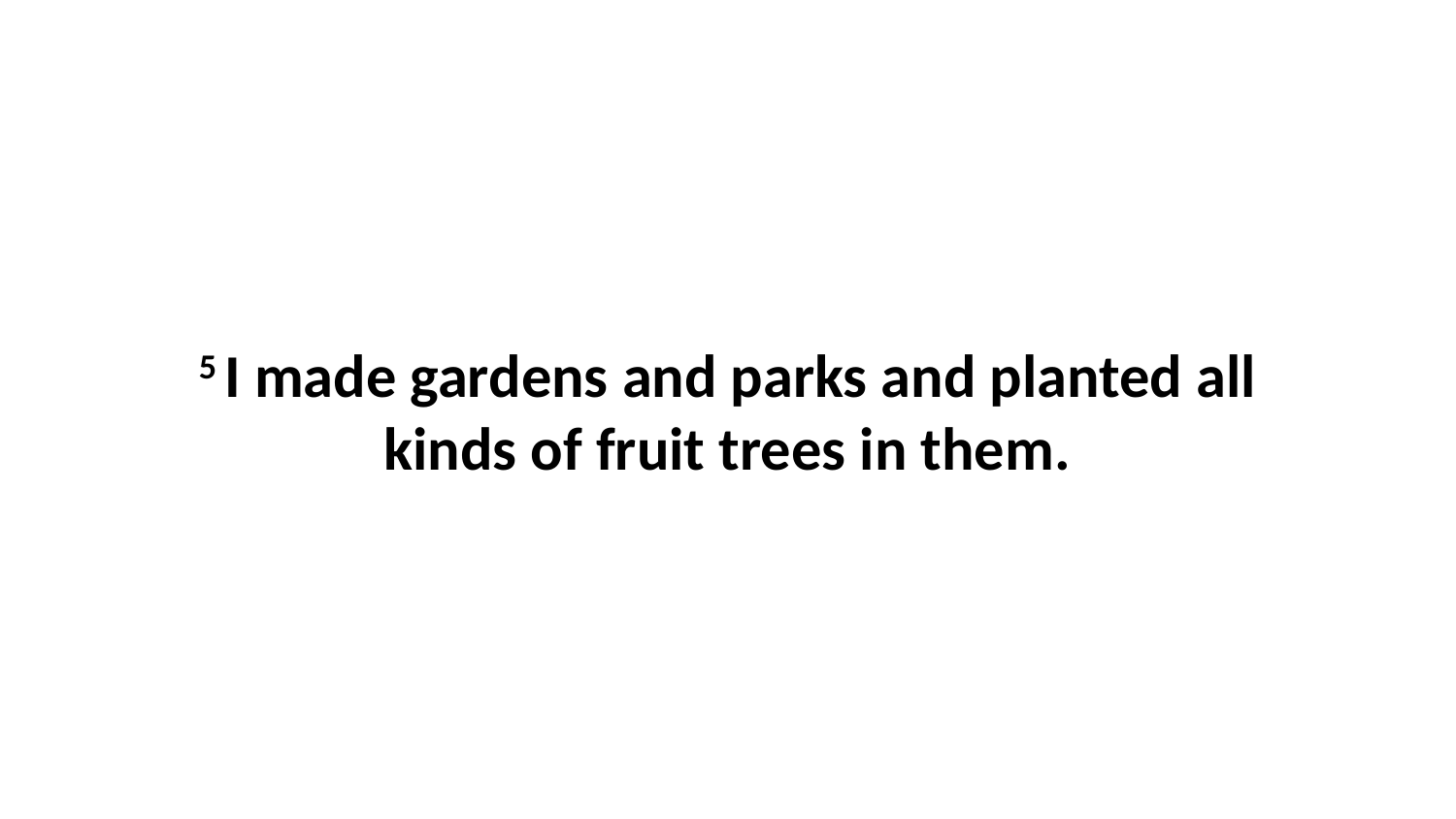

5 I made gardens and parks and planted all kinds of fruit trees in them.